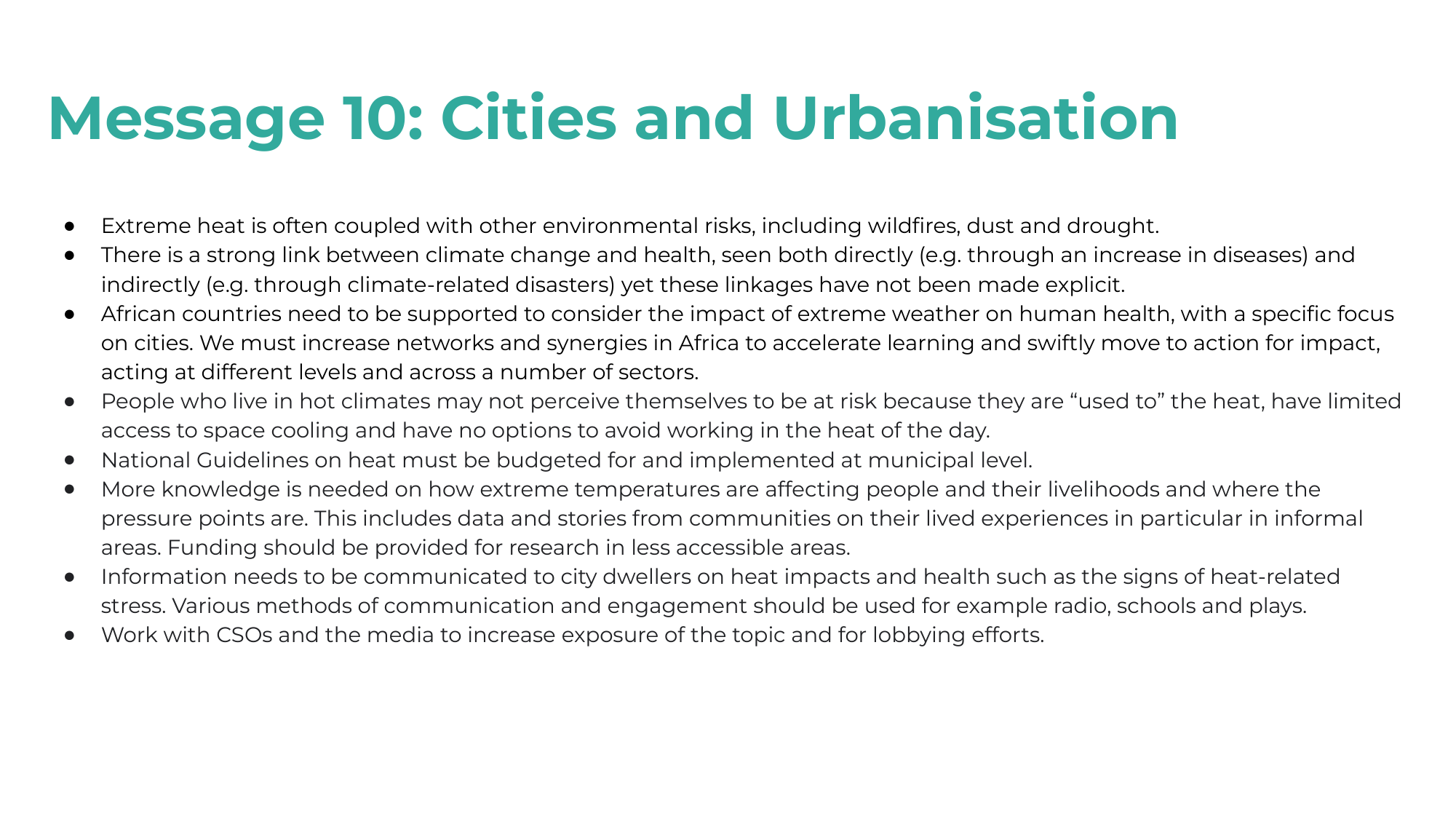

Message 10: Cities and Urbanisation
Extreme heat is often coupled with other environmental risks, including wildfires, dust and drought.
There is a strong link between climate change and health, seen both directly (e.g. through an increase in diseases) and indirectly (e.g. through climate-related disasters) yet these linkages have not been made explicit.
African countries need to be supported to consider the impact of extreme weather on human health, with a specific focus on cities. We must increase networks and synergies in Africa to accelerate learning and swiftly move to action for impact, acting at different levels and across a number of sectors.
People who live in hot climates may not perceive themselves to be at risk because they are “used to” the heat, have limited access to space cooling and have no options to avoid working in the heat of the day.
National Guidelines on heat must be budgeted for and implemented at municipal level.
More knowledge is needed on how extreme temperatures are affecting people and their livelihoods and where the pressure points are. This includes data and stories from communities on their lived experiences in particular in informal areas. Funding should be provided for research in less accessible areas.
Information needs to be communicated to city dwellers on heat impacts and health such as the signs of heat-related stress. Various methods of communication and engagement should be used for example radio, schools and plays.
Work with CSOs and the media to increase exposure of the topic and for lobbying efforts.